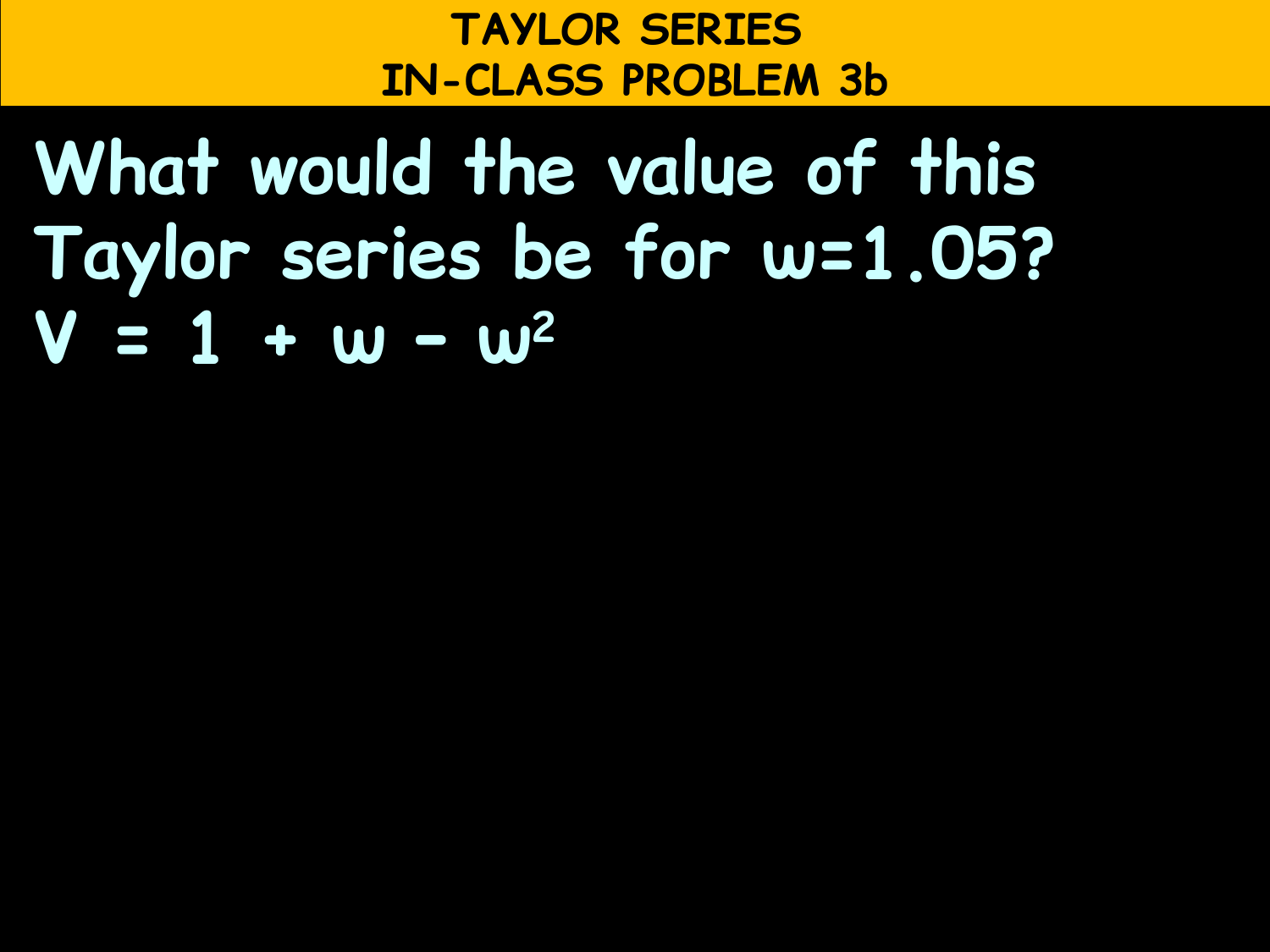

TAYLOR SERIES
IN-CLASS PROBLEM 3b
What would the value of this Taylor series be for ω=1.05?
V = 1 + ω – ω2